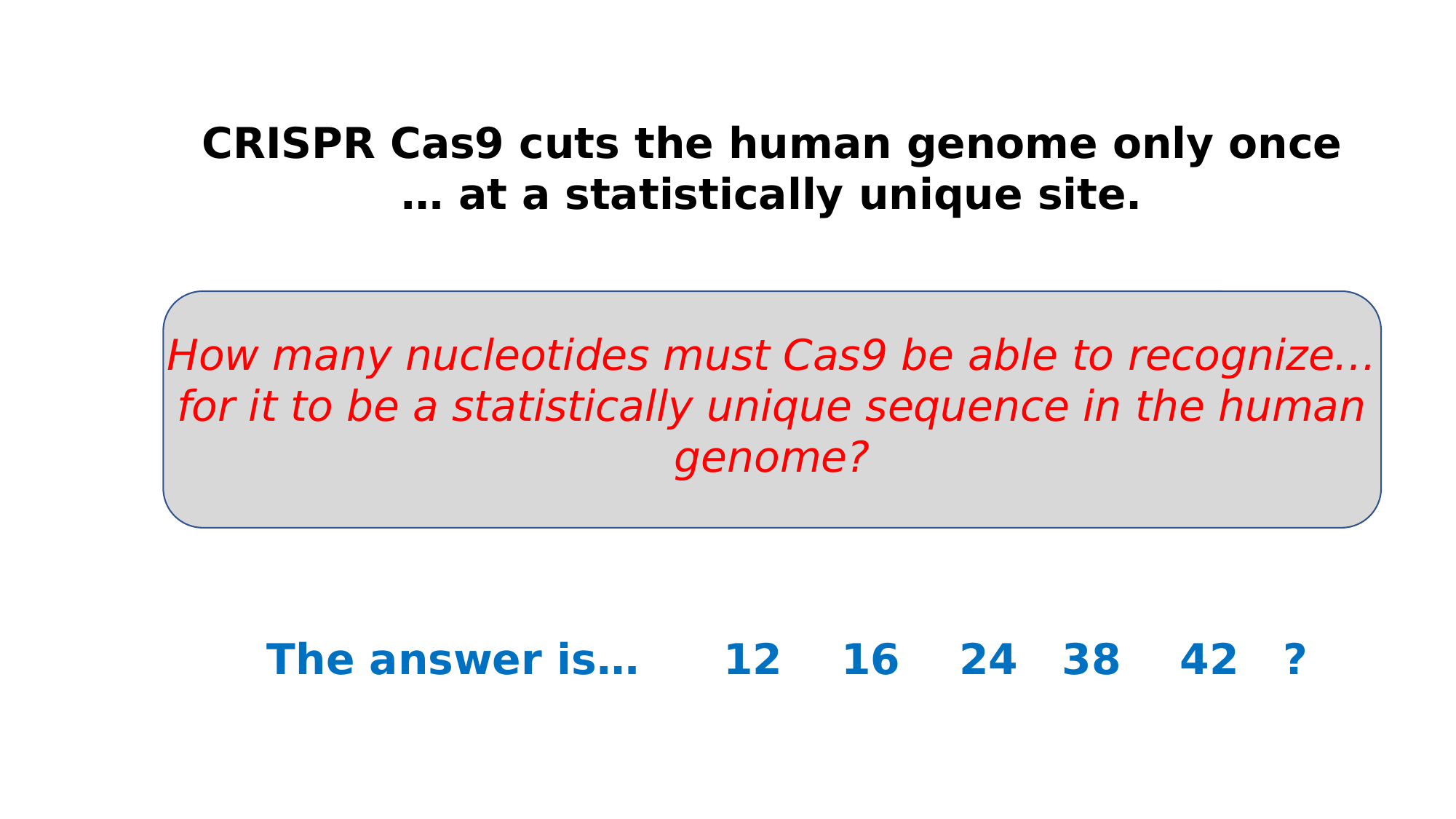

CRISPR Cas9 cuts the human genome only once
… at a statistically unique site.

How many nucleotides must Cas9 be able to recognize…for it to be a statistically unique sequence in the human genome?
12    16    24   38    42   ?
The answer is…